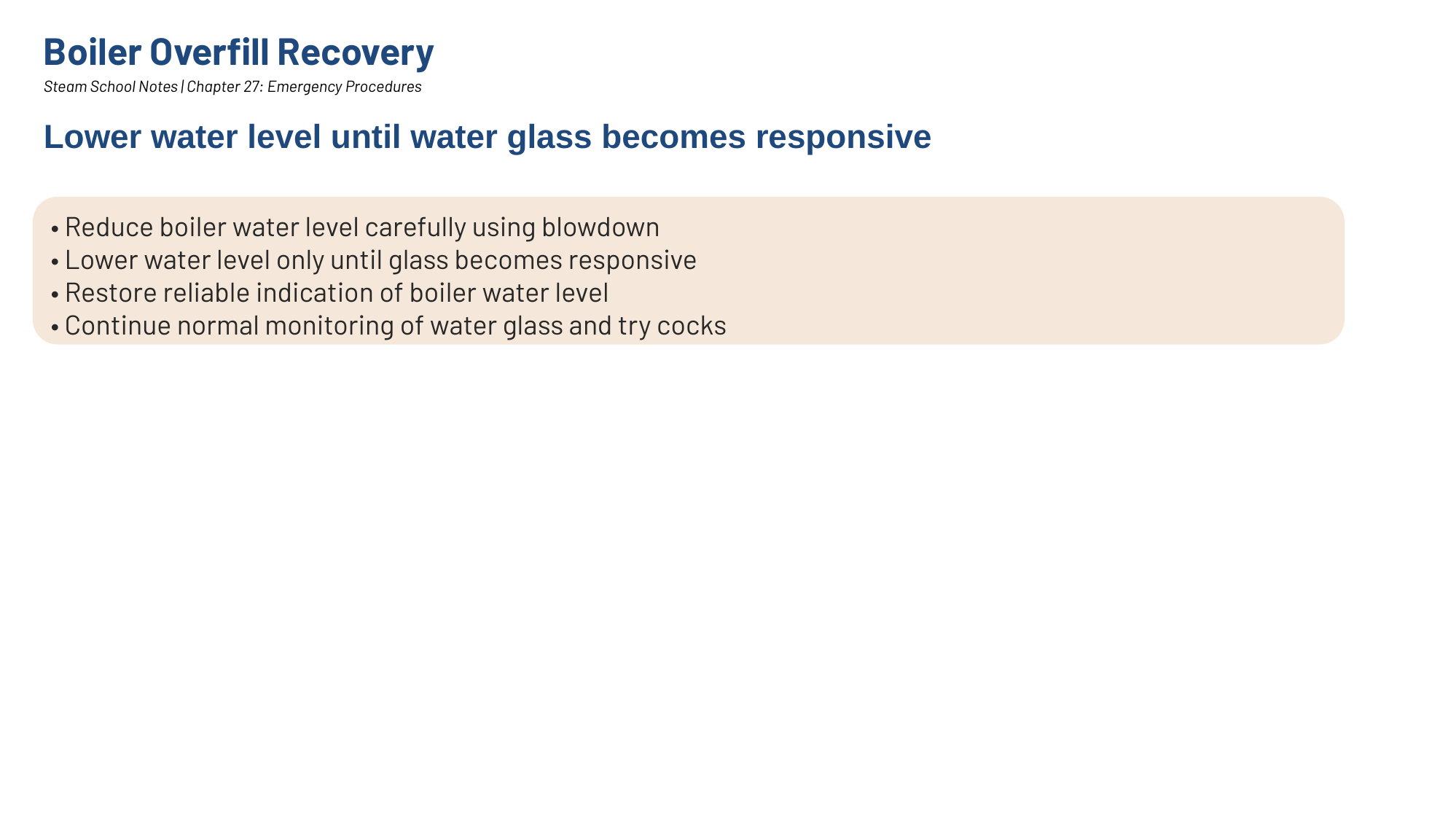

Boiler Overfill Recovery
Steam School Notes | Chapter 27: Emergency Procedures
Lower water level until water glass becomes responsive
• Reduce boiler water level carefully using blowdown
• Lower water level only until glass becomes responsive
• Restore reliable indication of boiler water level
• Continue normal monitoring of water glass and try cocks